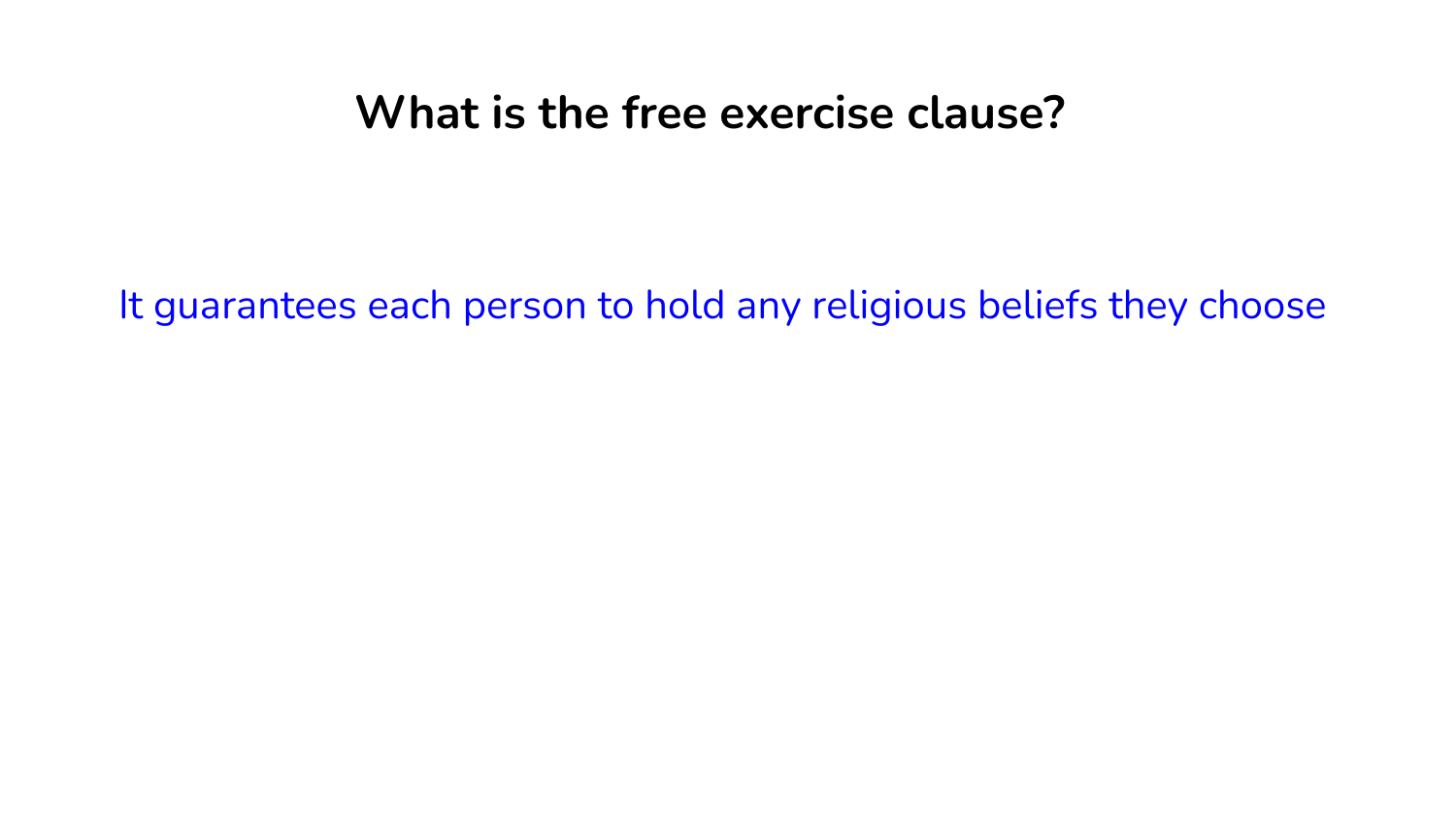

# What is the free exercise clause?
It guarantees each person to hold any religious beliefs they choose